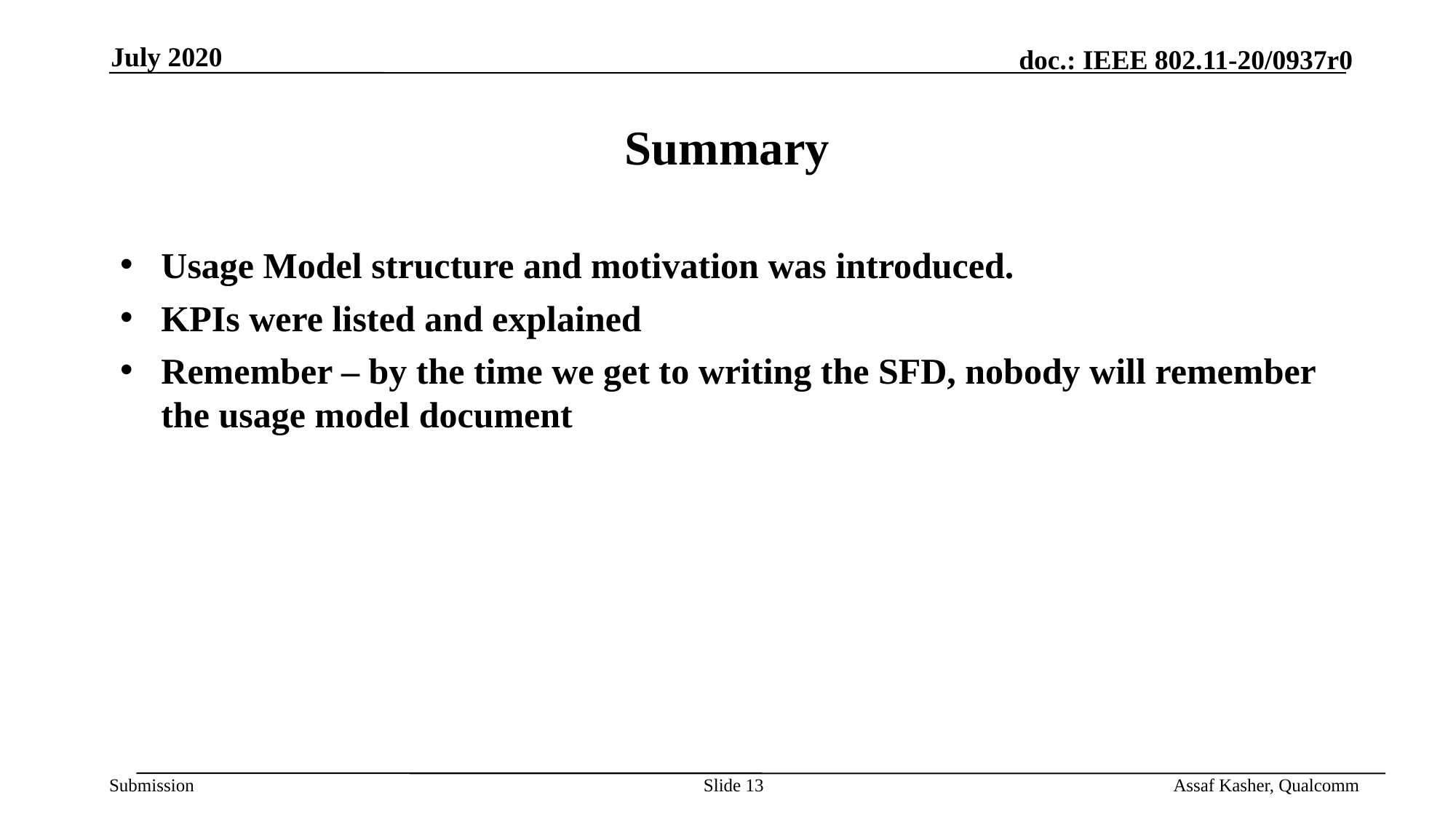

July 2020
# Summary
Usage Model structure and motivation was introduced.
KPIs were listed and explained
Remember – by the time we get to writing the SFD, nobody will remember the usage model document

Slide 13
Assaf Kasher, Qualcomm